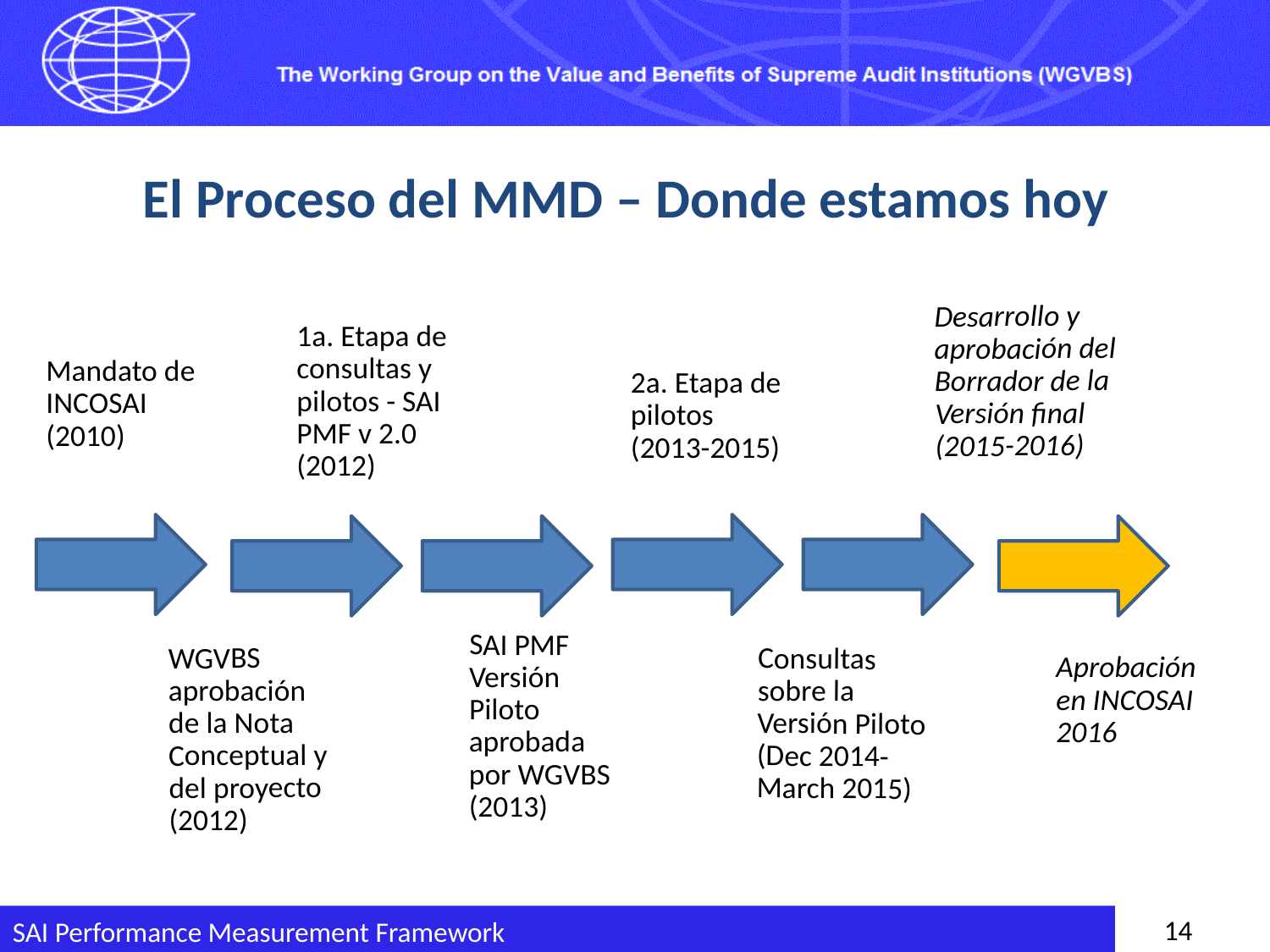

# El Proceso del MMD – Donde estamos hoy

1a. Etapa de consultas y pilotos - SAI PMF v 2.0       (2012)

Desarrollo y aprobación del Borrador de la Versión final    (2015-2016)

SAI PMF Versión Piloto aprobada por WGVBS (2013)

Mandato de INCOSAI (2010)

2a. Etapa de pilotos (2013-2015)

WGVBS aprobación de la Nota Conceptual y del proyecto (2012)

Aprobación en INCOSAI 2016
Consultas sobre la Versión Piloto (Dec 2014-March 2015)